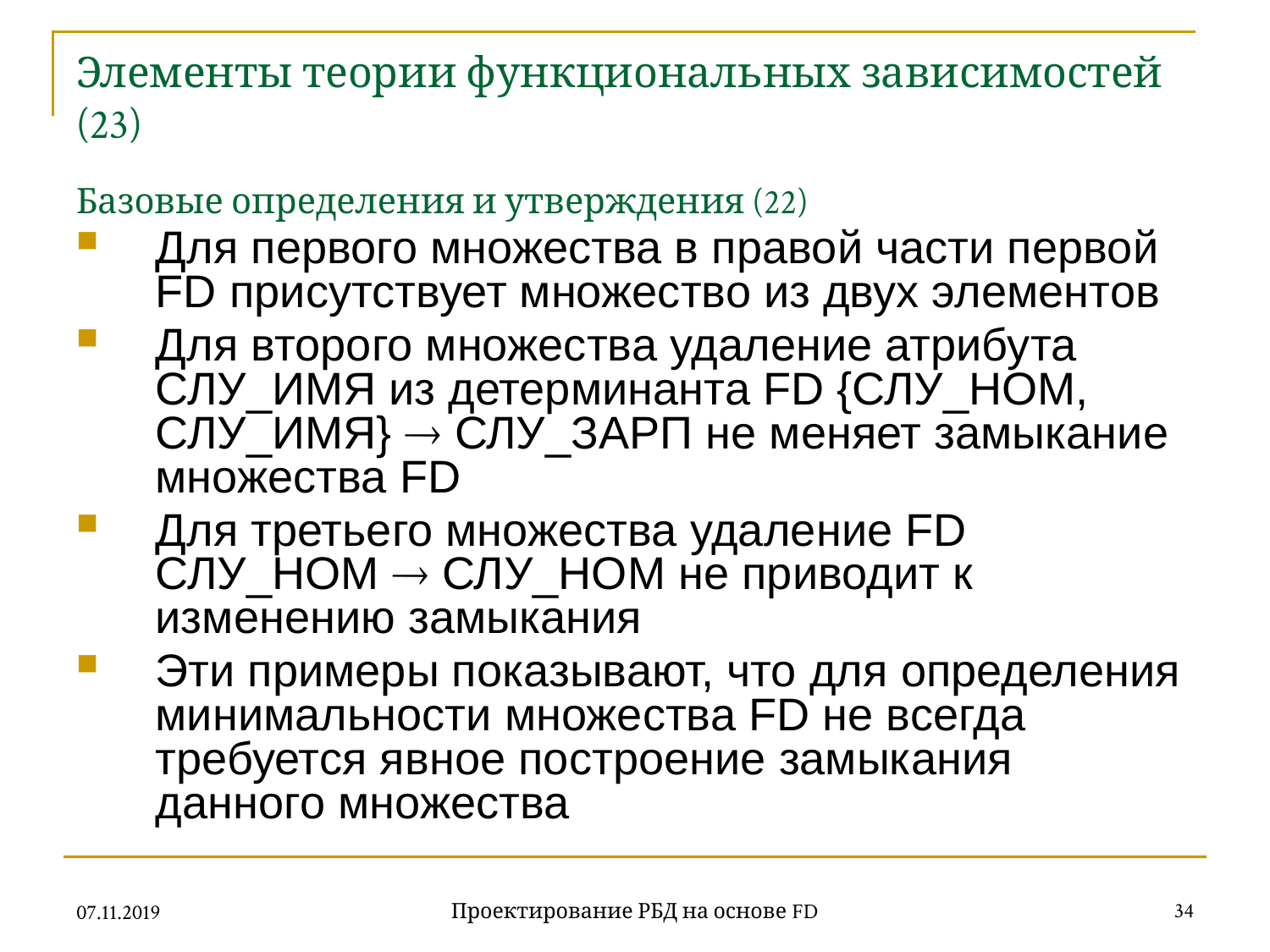

# Элементы теории функциональных зависимостей (23) Базовые определения и утверждения (22)
Для первого множества в правой части первой FD присутствует множество из двух элементов
Для второго множества удаление атрибута СЛУ_ИМЯ из детерминанта FD {СЛУ_НОМ, СЛУ_ИМЯ} → СЛУ_ЗАРП не меняет замыкание множества FD
Для третьего множества удаление FD СЛУ_НОМ → СЛУ_НОМ не приводит к изменению замыкания
Эти примеры показывают, что для определения минимальности множества FD не всегда требуется явное построение замыкания данного множества
07.11.2019
34
Проектирование РБД на основе FD